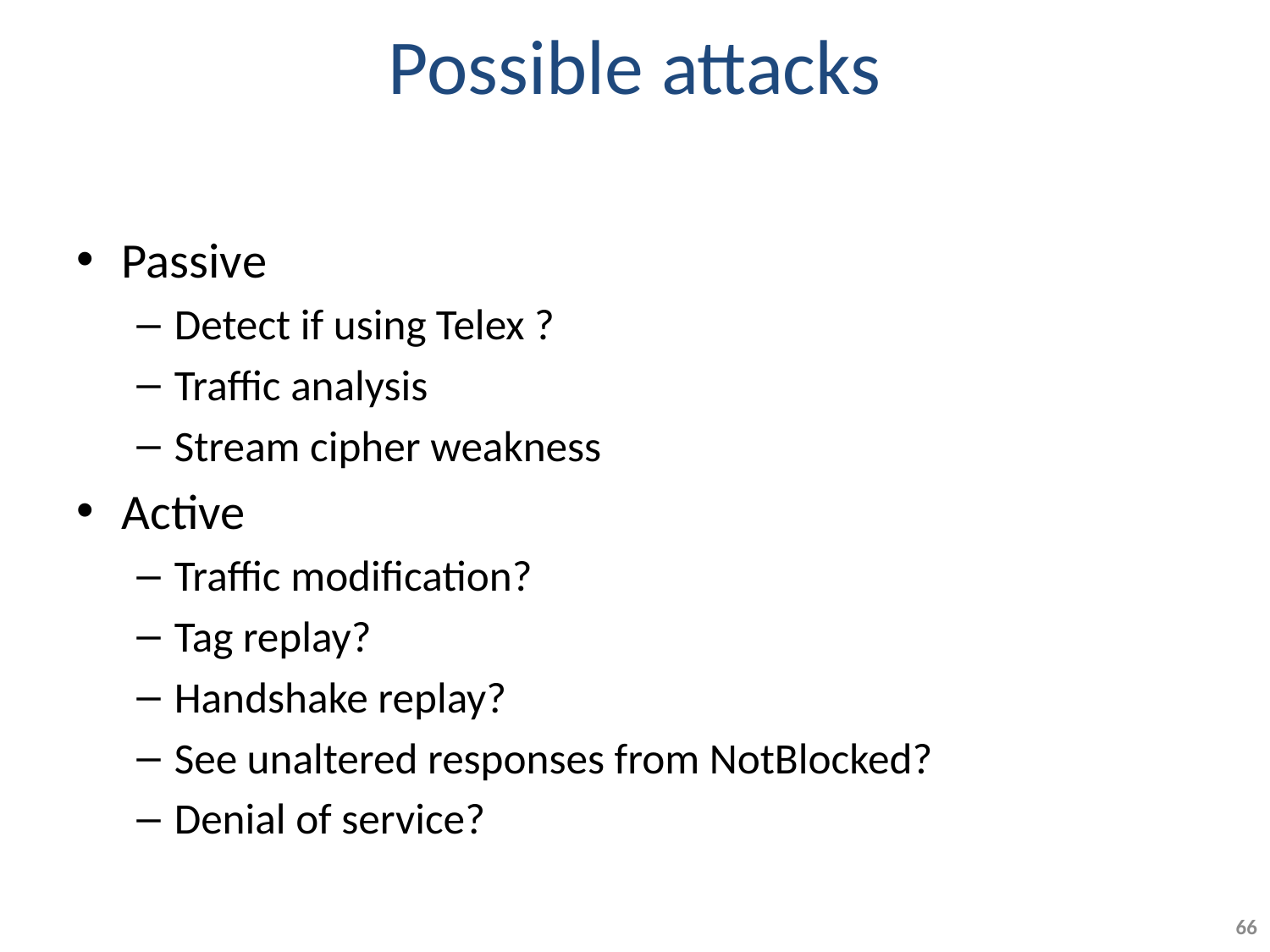

# Possible attacks
Passive
Detect if using Telex ?
Traffic analysis
Stream cipher weakness
Active
Traffic modification?
Tag replay?
Handshake replay?
See unaltered responses from NotBlocked?
Denial of service?
66